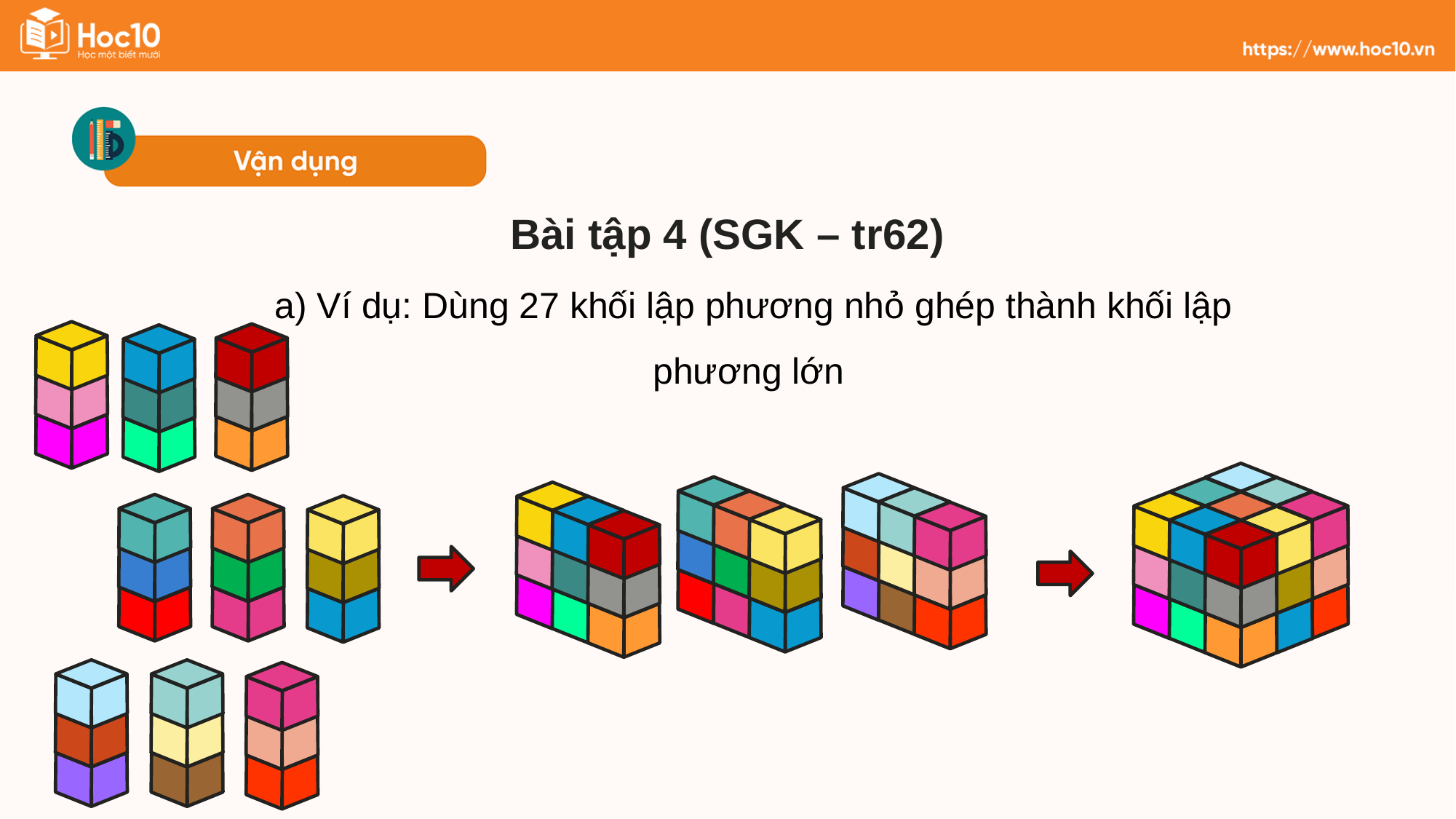

Bài tập 4 (SGK – tr62)
a) Ví dụ: Dùng 27 khối lập phương nhỏ ghép thành khối lập phương lớn